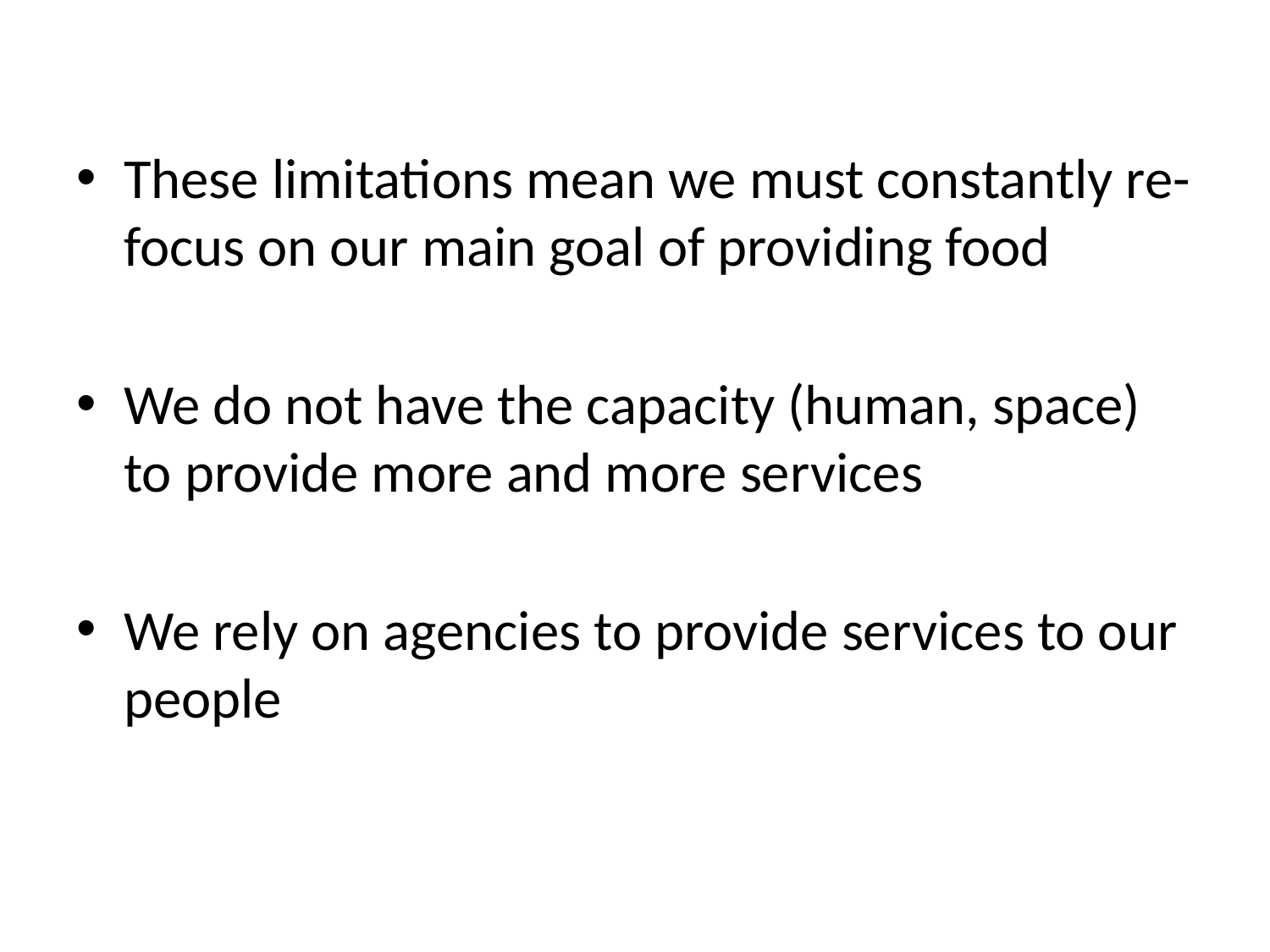

#
These limitations mean we must constantly re-focus on our main goal of providing food

We do not have the capacity (human, space) to provide more and more services

We rely on agencies to provide services to our people